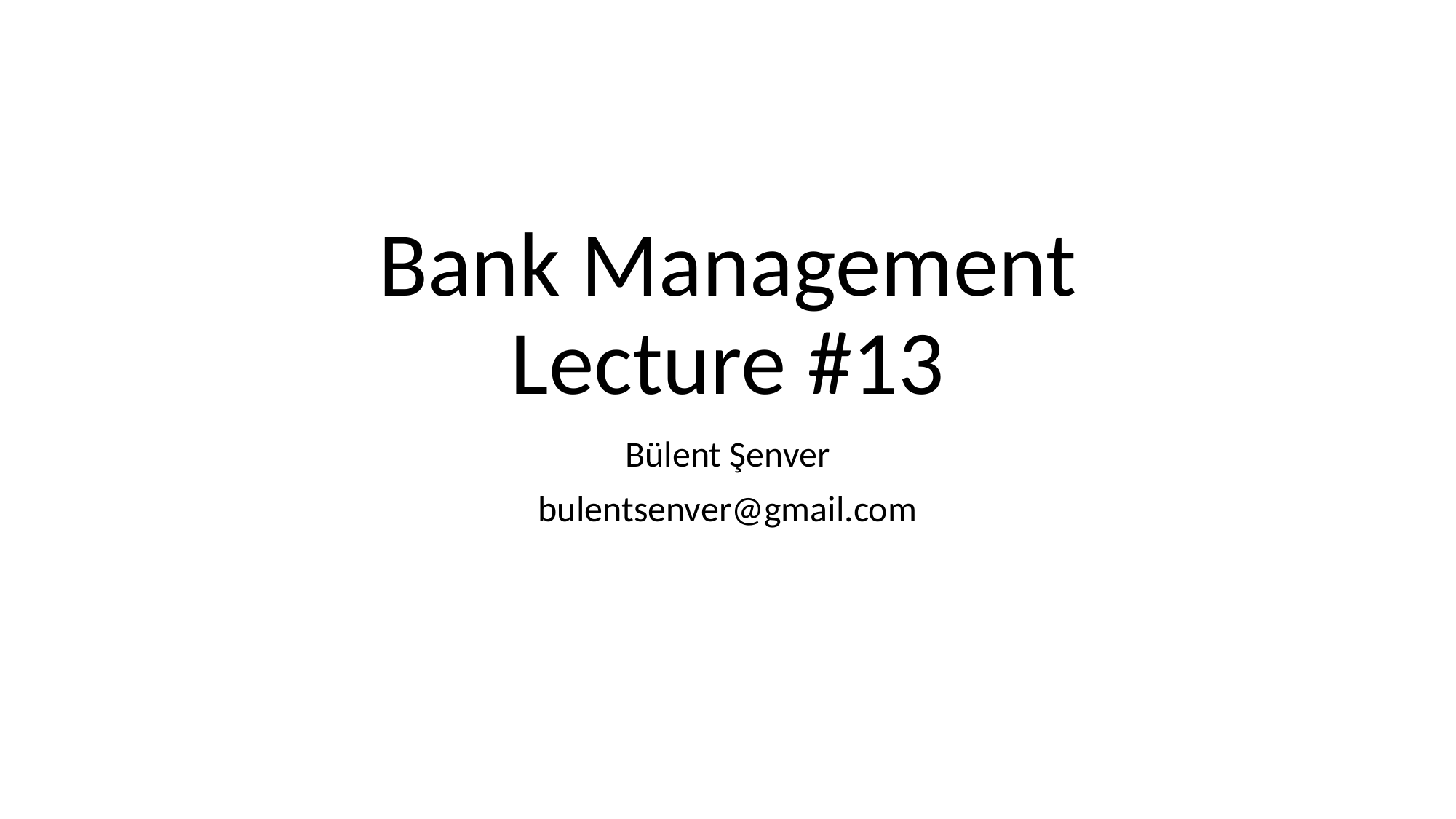

# Bank Management Lecture #13
Bülent Şenver
bulentsenver@gmail.com